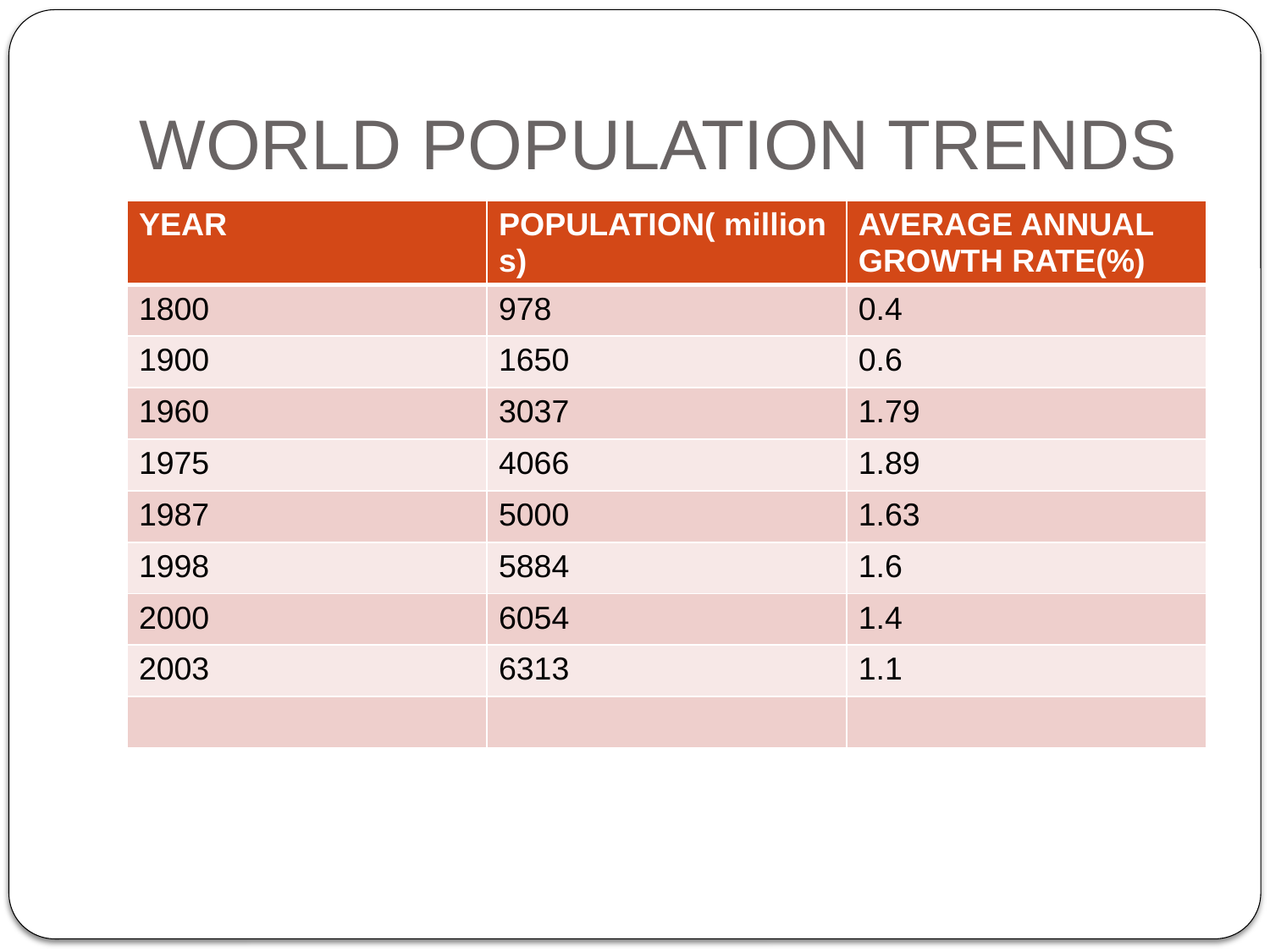

# WORLD POPULATION TRENDS
| YEAR | POPULATION( millions) | AVERAGE ANNUAL GROWTH RATE(%) |
| --- | --- | --- |
| 1800 | 978 | 0.4 |
| 1900 | 1650 | 0.6 |
| 1960 | 3037 | 1.79 |
| 1975 | 4066 | 1.89 |
| 1987 | 5000 | 1.63 |
| 1998 | 5884 | 1.6 |
| 2000 | 6054 | 1.4 |
| 2003 | 6313 | 1.1 |
|  |  |  |